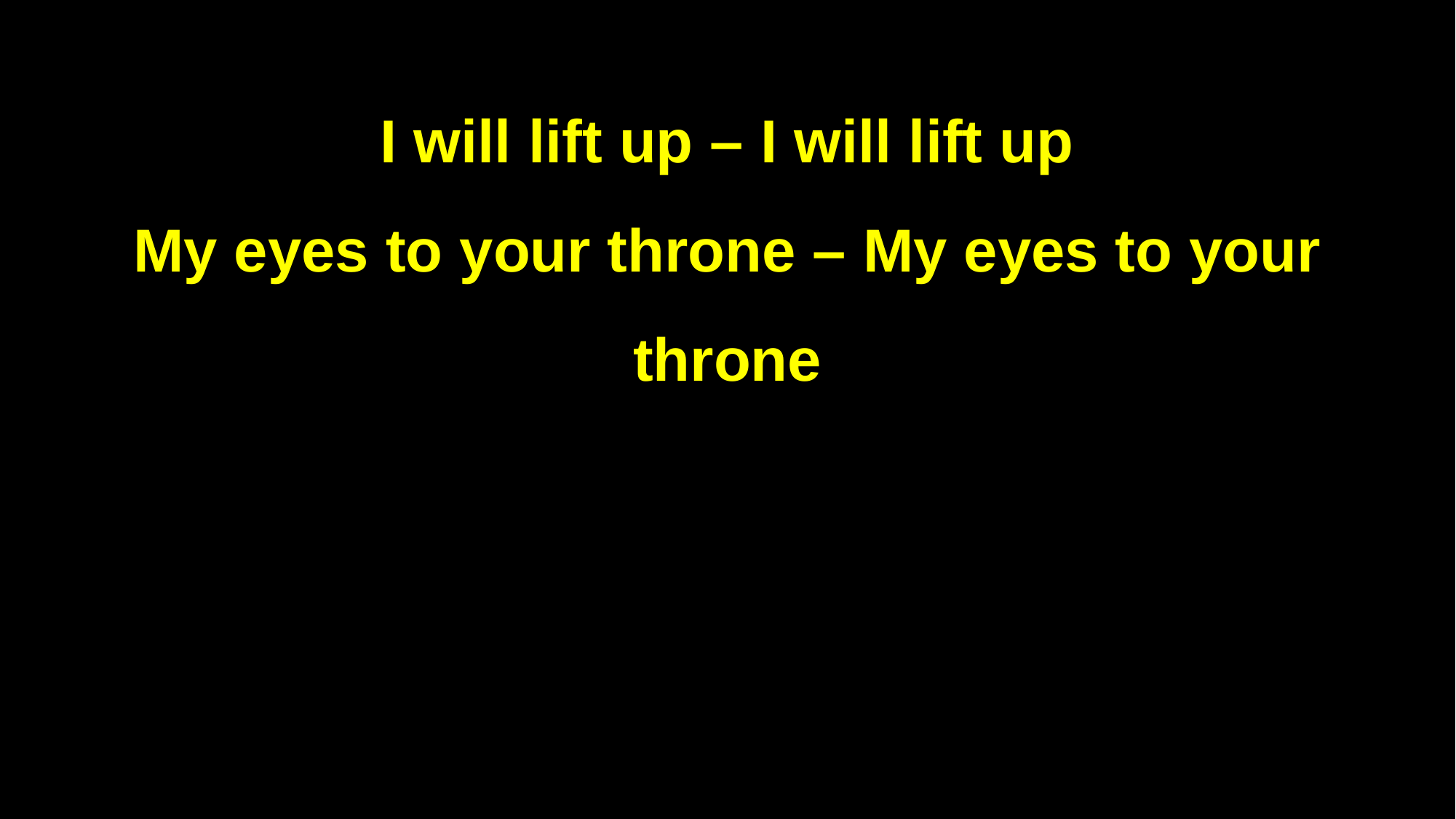

I will lift up – I will lift up
My eyes to your throne – My eyes to your throne